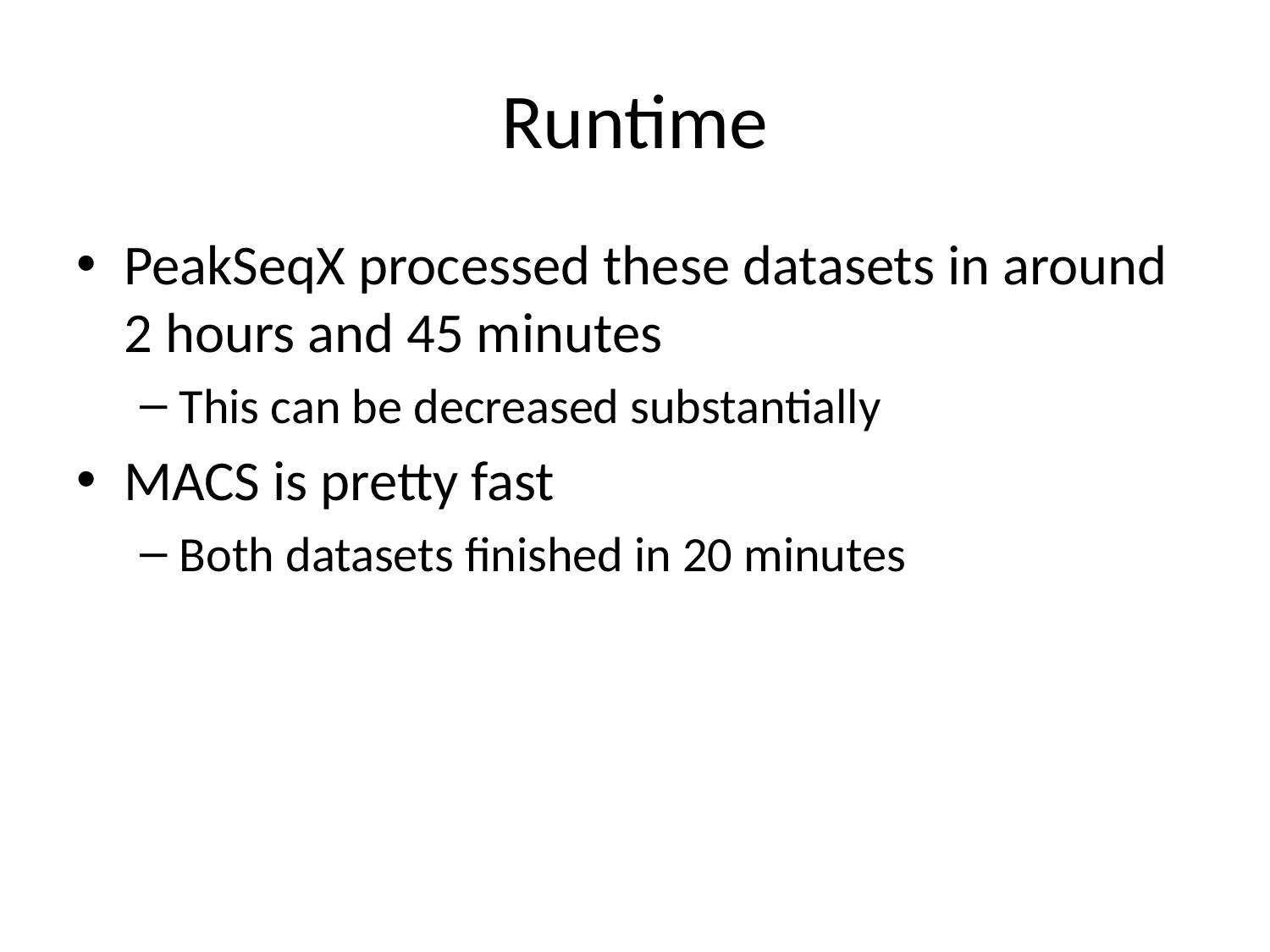

# Runtime
PeakSeqX processed these datasets in around 2 hours and 45 minutes
This can be decreased substantially
MACS is pretty fast
Both datasets finished in 20 minutes